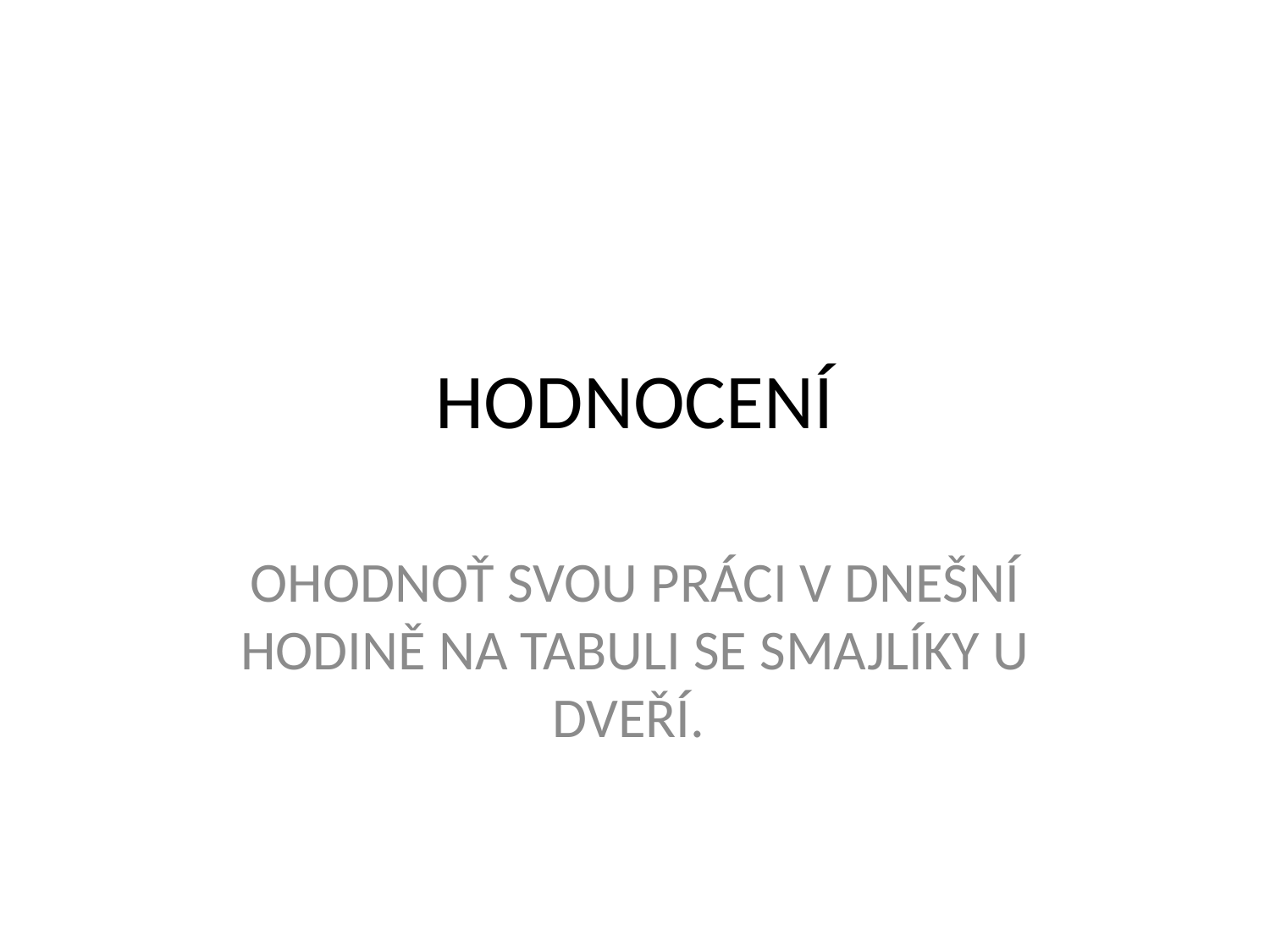

# HODNOCENÍ
OHODNOŤ SVOU PRÁCI V DNEŠNÍ HODINĚ NA TABULI SE SMAJLÍKY U DVEŘÍ.